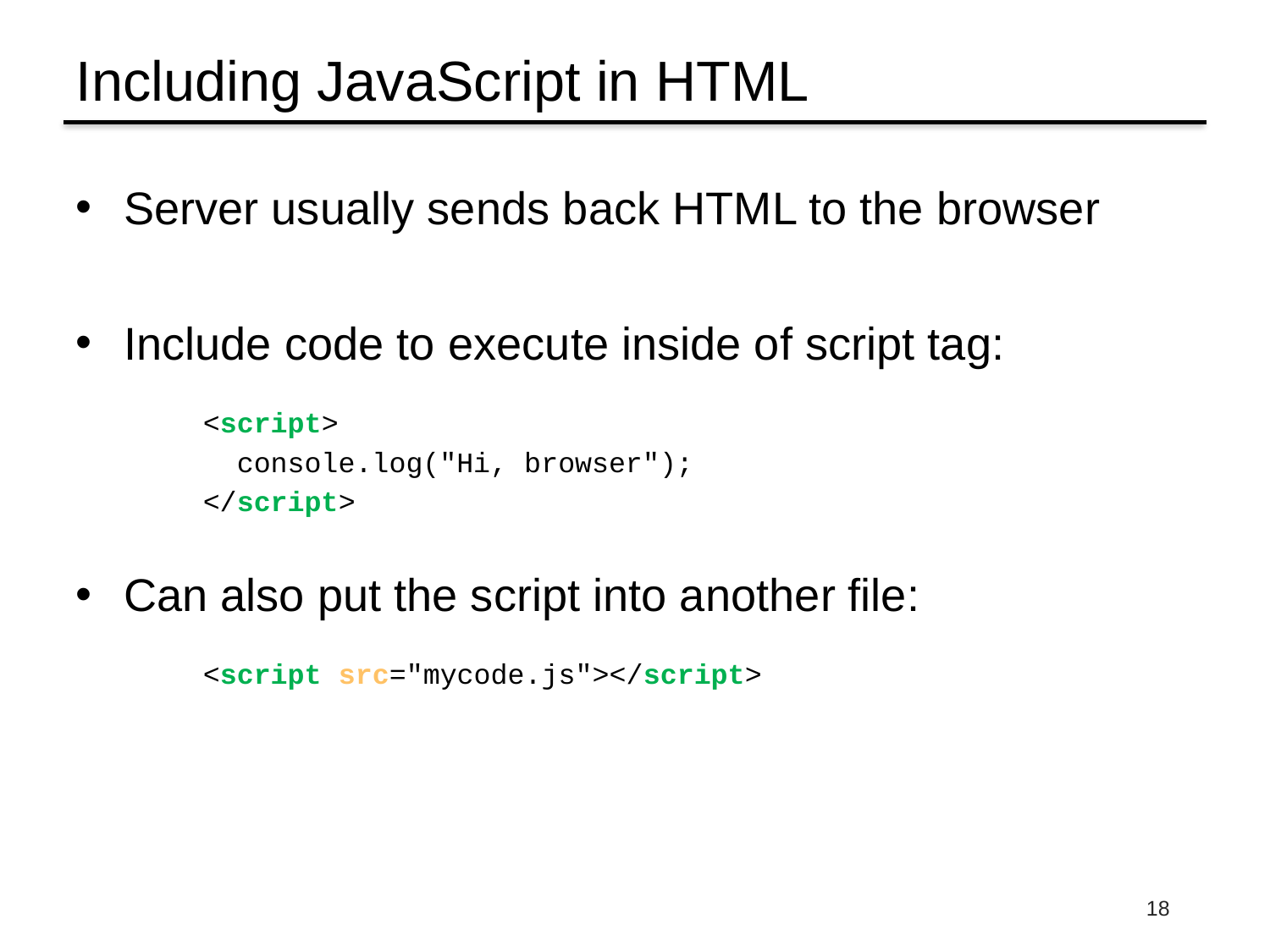

# Including JavaScript in HTML
Server usually sends back HTML to the browser

Include code to execute inside of script tag:

<script>
  console.log("Hi, browser");
</script>

Can also put the script into another file:

<script src="mycode.js"></script>

18